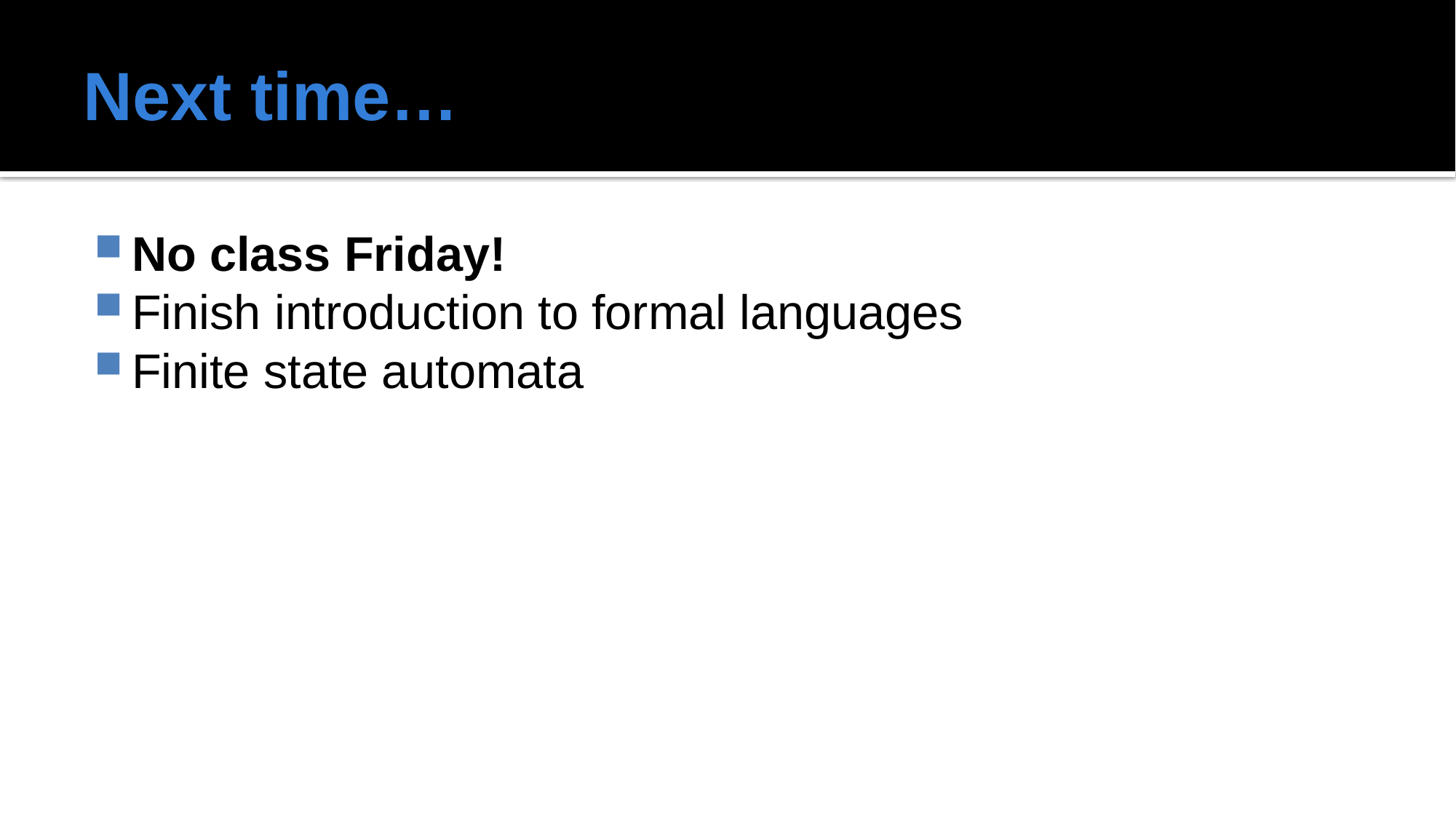

# Next time…
No class Friday!
Finish introduction to formal languages
Finite state automata